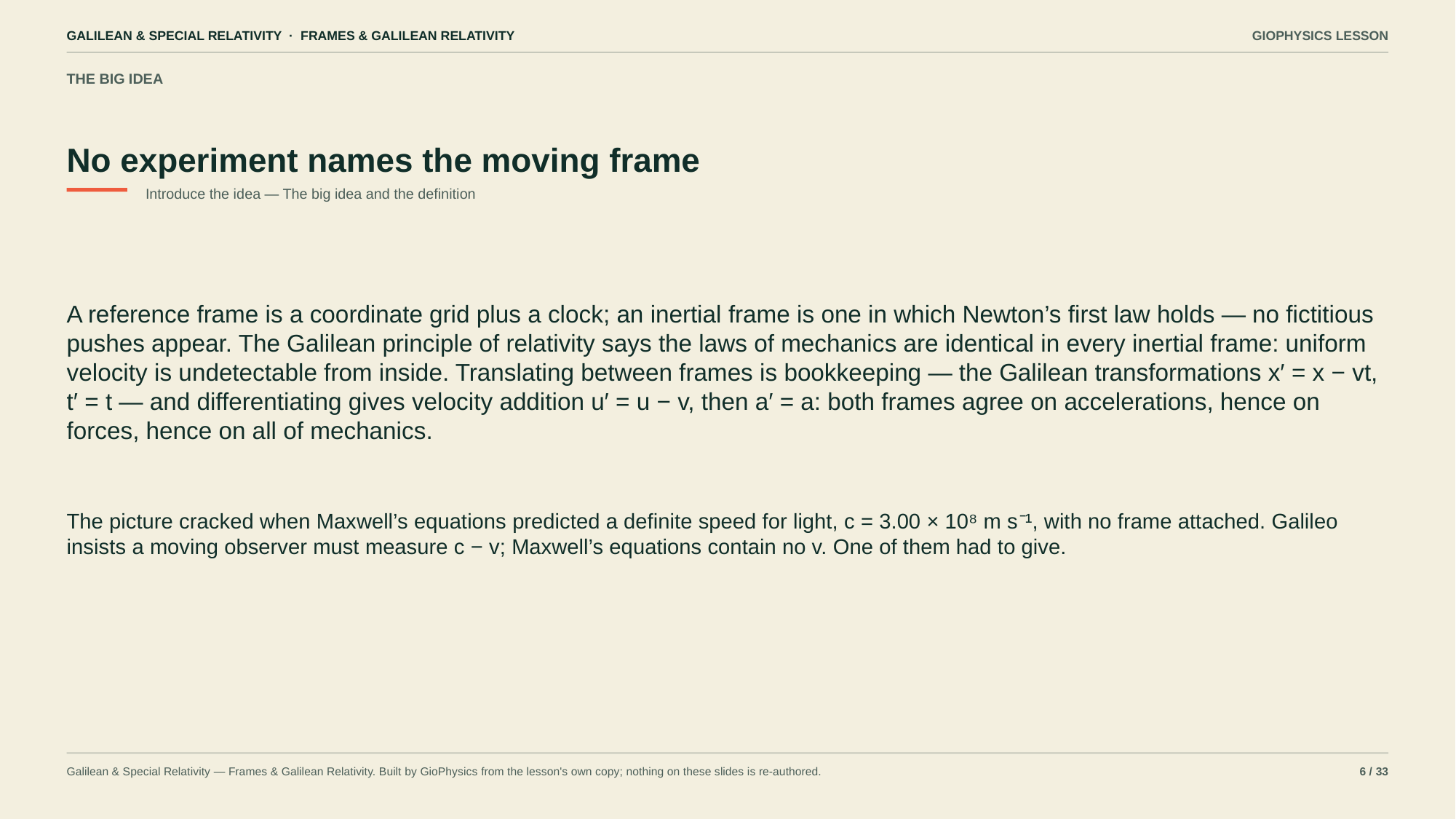

GALILEAN & SPECIAL RELATIVITY  ·  FRAMES & GALILEAN RELATIVITY
GIOPHYSICS LESSON

THE BIG IDEA
No experiment names the moving frame
Introduce the idea — The big idea and the definition

A reference frame is a coordinate grid plus a clock; an inertial frame is one in which Newton’s first law holds — no fictitious pushes appear. The Galilean principle of relativity says the laws of mechanics are identical in every inertial frame: uniform velocity is undetectable from inside. Translating between frames is bookkeeping — the Galilean transformations x′ = x − vt, t′ = t — and differentiating gives velocity addition u′ = u − v, then a′ = a: both frames agree on accelerations, hence on forces, hence on all of mechanics.
The picture cracked when Maxwell’s equations predicted a definite speed for light, c = 3.00 × 10⁸ m s⁻¹, with no frame attached. Galileo insists a moving observer must measure c − v; Maxwell’s equations contain no v. One of them had to give.

Galilean & Special Relativity — Frames & Galilean Relativity. Built by GioPhysics from the lesson's own copy; nothing on these slides is re-authored.
6 / 33